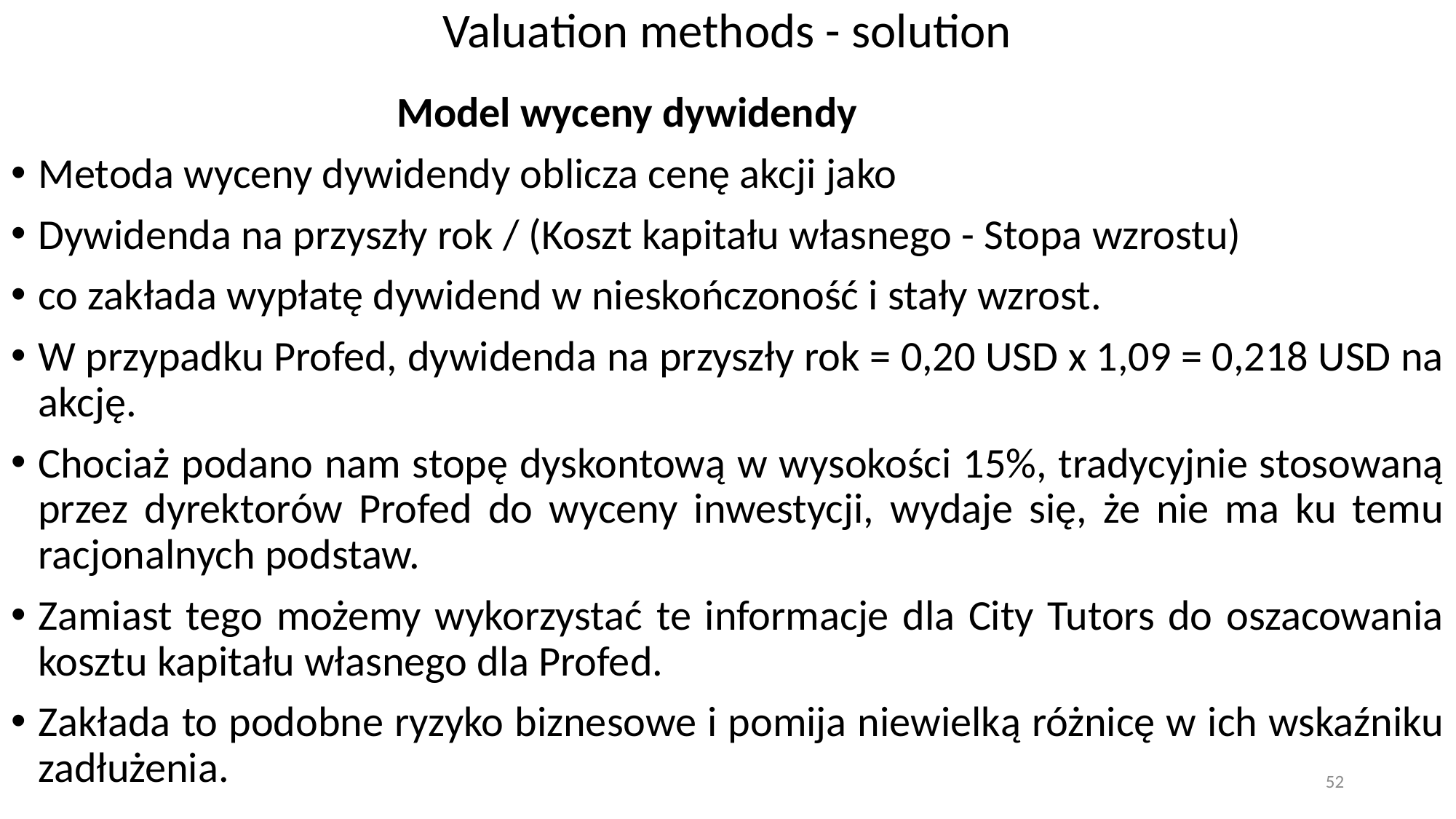

# Valuation methods - solution
                                        Model wyceny dywidendy
Metoda wyceny dywidendy oblicza cenę akcji jako
Dywidenda na przyszły rok / (Koszt kapitału własnego - Stopa wzrostu)
co zakłada wypłatę dywidend w nieskończoność i stały wzrost.
W przypadku Profed, dywidenda na przyszły rok = 0,20 USD x 1,09 = 0,218 USD na akcję.
Chociaż podano nam stopę dyskontową w wysokości 15%, tradycyjnie stosowaną przez dyrektorów Profed do wyceny inwestycji, wydaje się, że nie ma ku temu racjonalnych podstaw.
Zamiast tego możemy wykorzystać te informacje dla City Tutors do oszacowania kosztu kapitału własnego dla Profed.
Zakłada to podobne ryzyko biznesowe i pomija niewielką różnicę w ich wskaźniku zadłużenia.
52